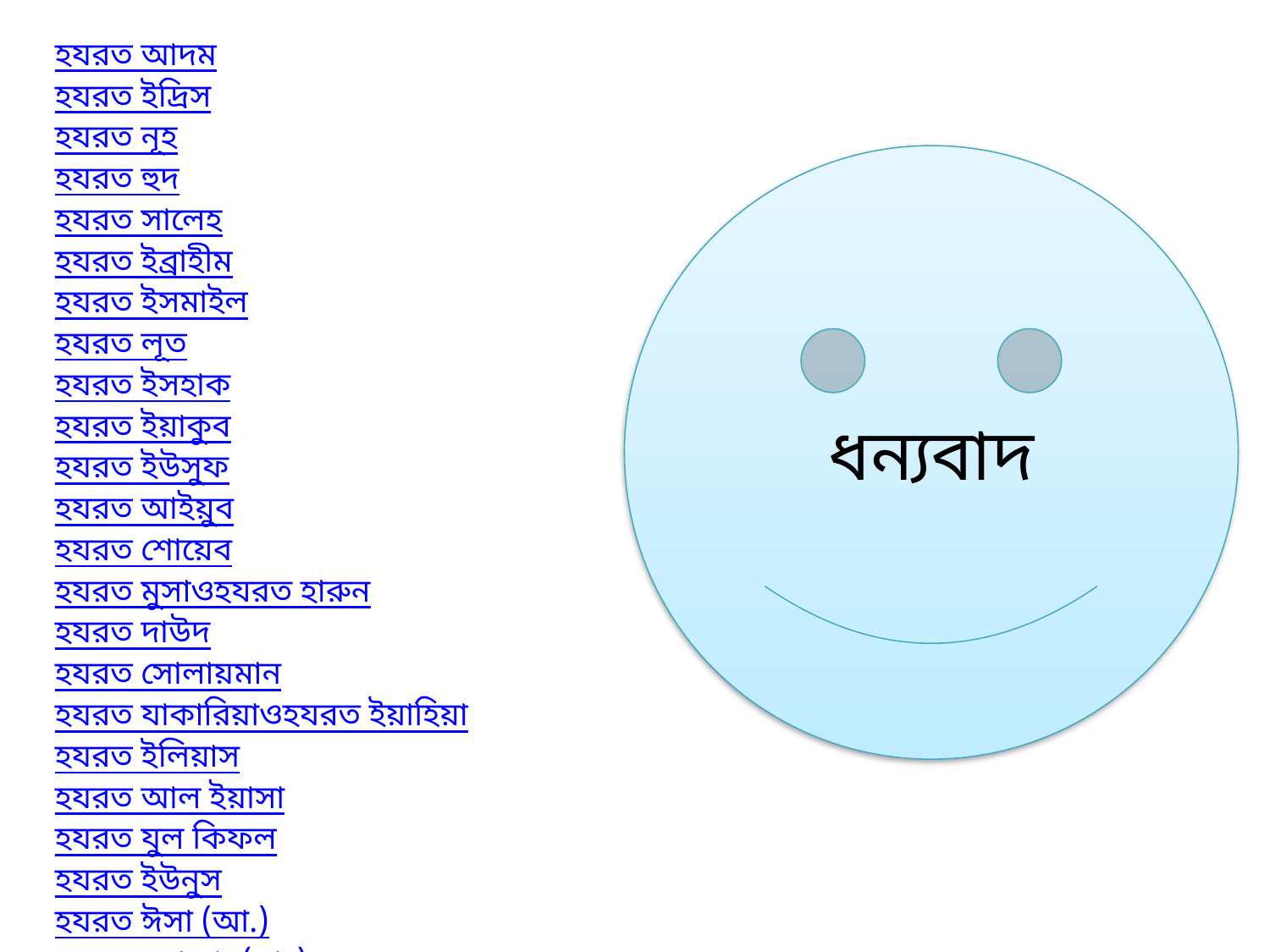

হযরত আদম
হযরত ইদ্রিস
হযরত নূহ
হযরত হুদ
হযরত সালেহ
হযরত ইব্রাহীম
হযরত ইসমাইল
হযরত লূত
হযরত ইসহাক
হযরত ইয়াকুব
হযরত ইউসুফ
হযরত আইয়ুব
হযরত শোয়েব
হযরত মুসাওহযরত হারুন
হযরত দাউদ
হযরত সোলায়মান
হযরত যাকারিয়াওহযরত ইয়াহিয়া
হযরত ইলিয়াস
হযরত আল ইয়াসা
হযরত যুল কিফল
হযরত ইউনুস
হযরত ঈসা (আ.)
হযরত মুহাম্মাদ(সাঃ)
ধন্যবাদ